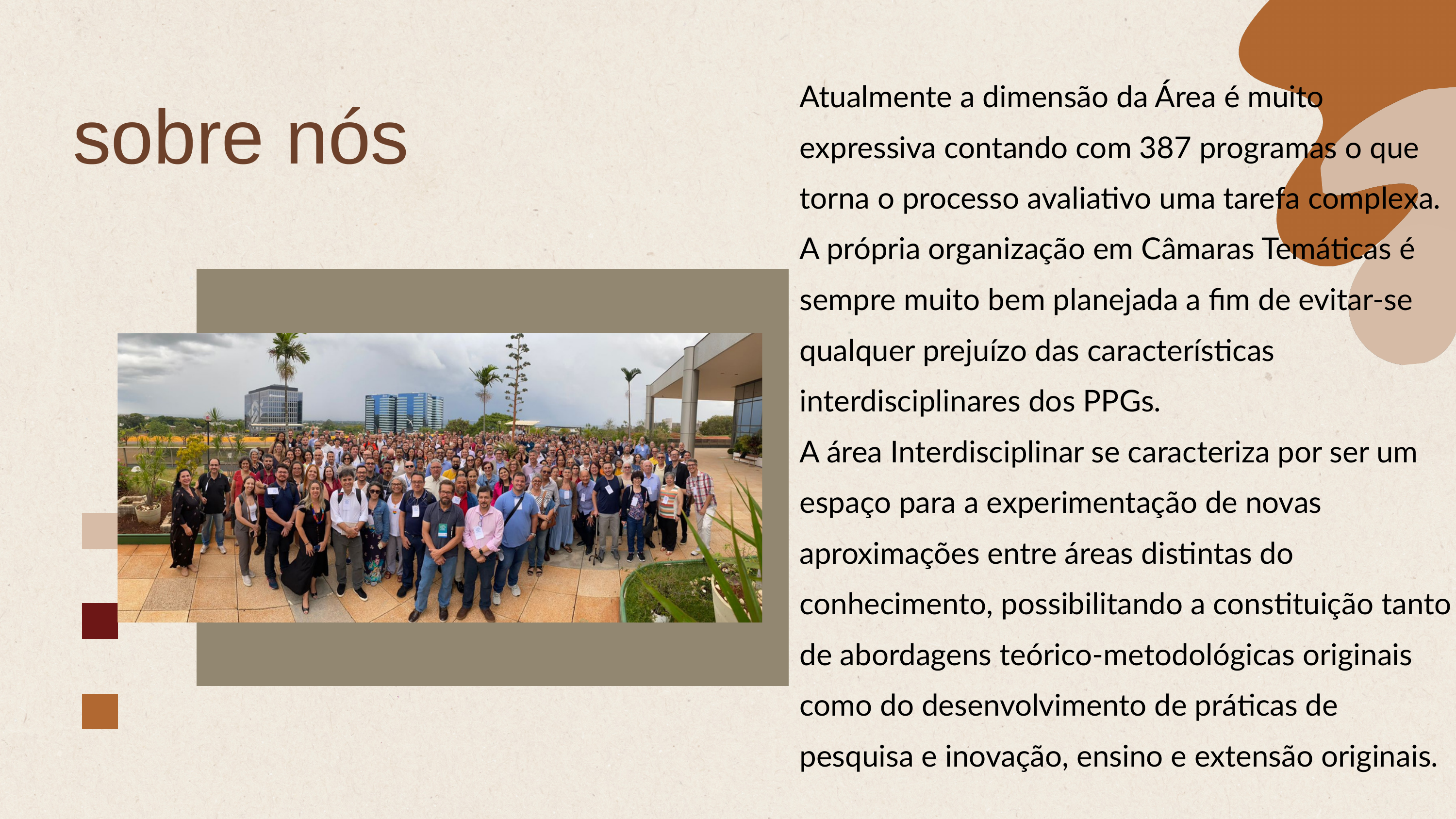

Atualmente a dimensão da Área é muito expressiva contando com 387 programas o que torna o processo avaliativo uma tarefa complexa. A própria organização em Câmaras Temáticas é sempre muito bem planejada a fim de evitar-se qualquer prejuízo das características interdisciplinares dos PPGs.
A área Interdisciplinar se caracteriza por ser um espaço para a experimentação de novas aproximações entre áreas distintas do conhecimento, possibilitando a constituição tanto de abordagens teórico-metodológicas originais como do desenvolvimento de práticas de pesquisa e inovação, ensino e extensão originais.

sobre nós